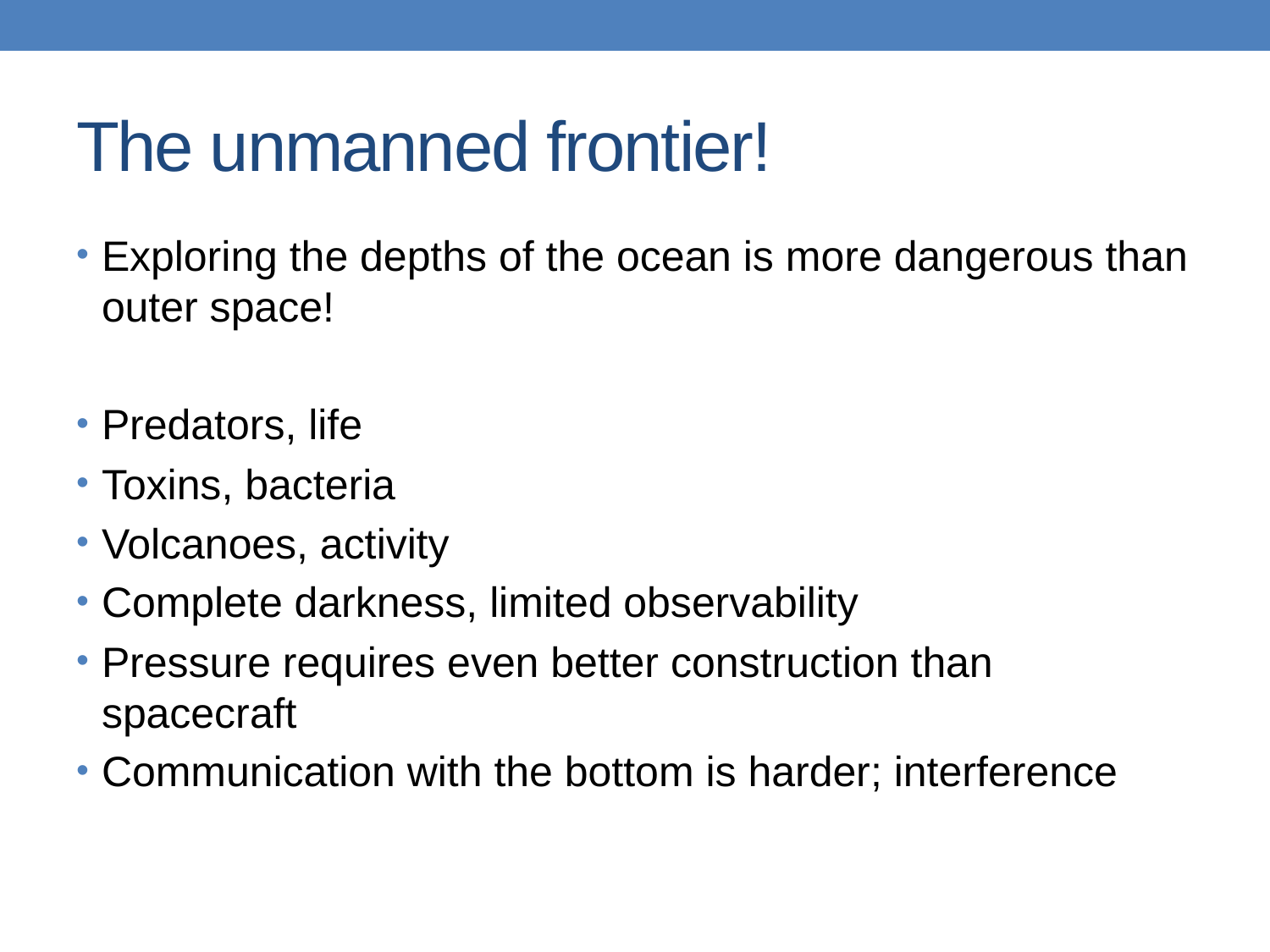

# The unmanned frontier!
Exploring the depths of the ocean is more dangerous than outer space!

Predators, life
Toxins, bacteria
Volcanoes, activity
Complete darkness, limited observability
Pressure requires even better construction than spacecraft
Communication with the bottom is harder; interference